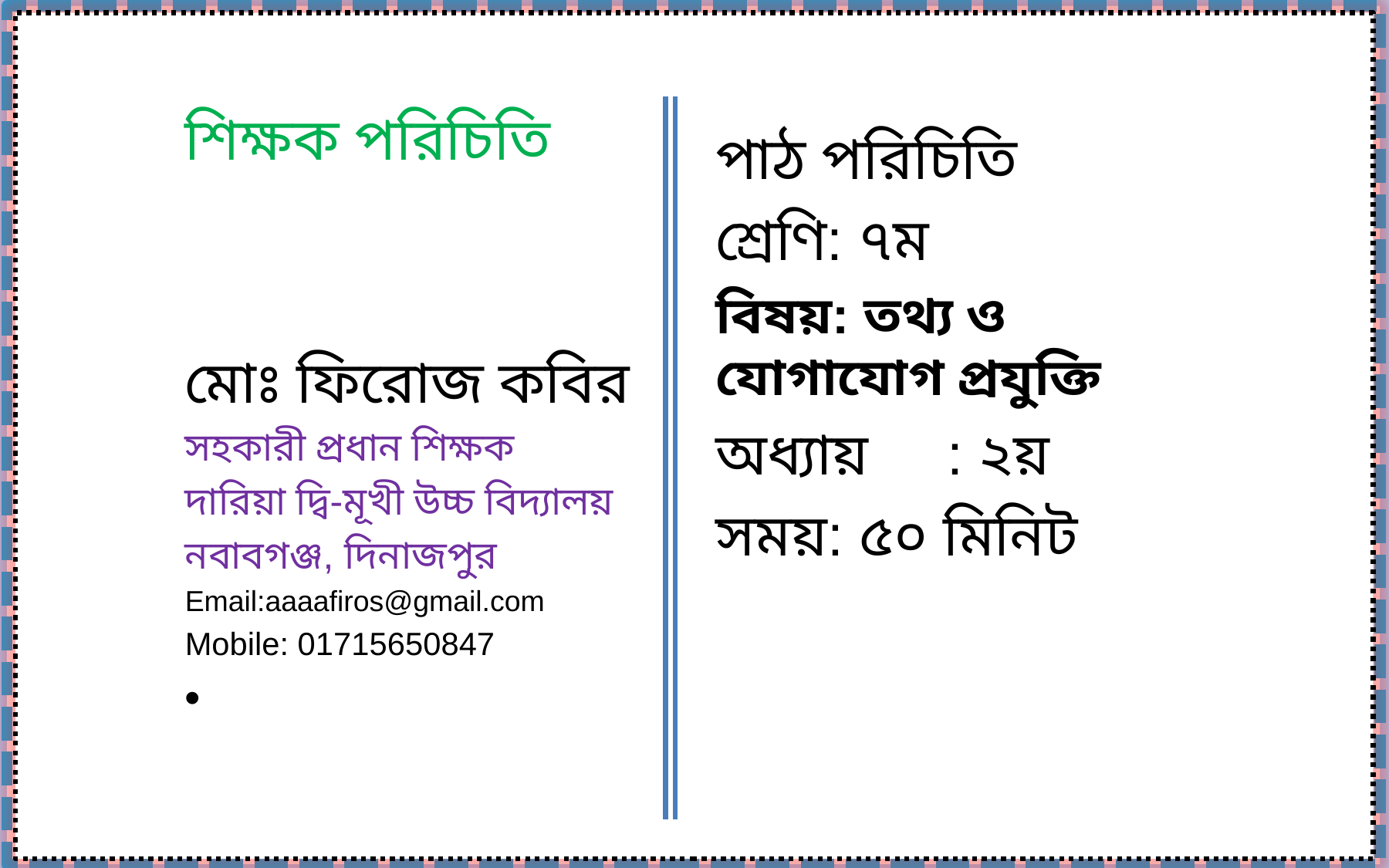

শিক্ষক পরিচিতি

মোঃ ফিরোজ কবির
সহকারী প্রধান শিক্ষক
দারিয়া দ্বি-মূখী উচ্চ বিদ্যালয়
নবাবগঞ্জ, দিনাজপুর
Email:aaaafiros@gmail.com
Mobile: 01715650847

পাঠ পরিচিতি
শ্রেণি: ৭ম
বিষয়: তথ্য ও যোগাযোগ প্রযুক্তি
অধ্যায়	: ২য়
সময়: ৫০ মিনিট